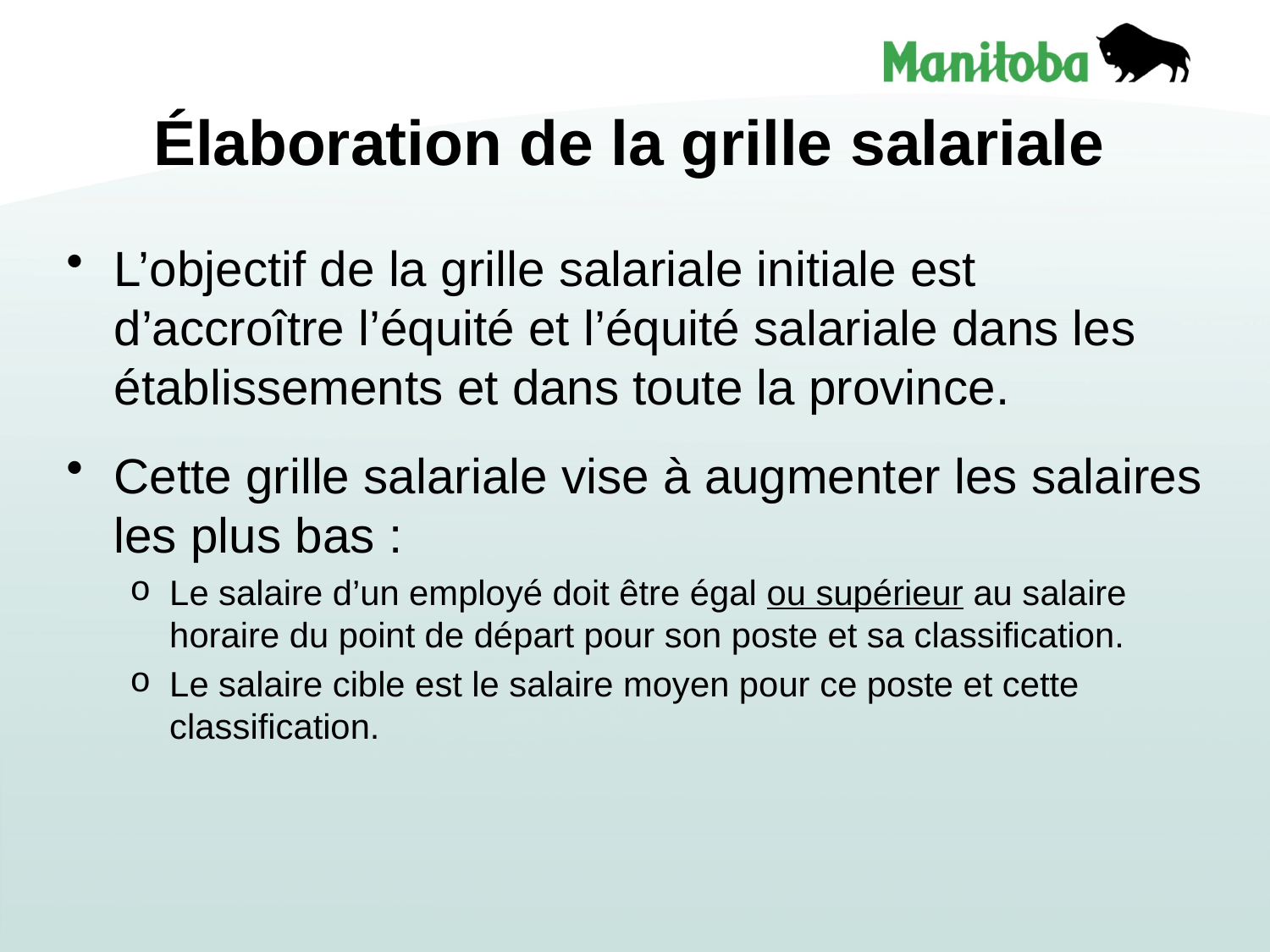

# Élaboration de la grille salariale
L’objectif de la grille salariale initiale est d’accroître l’équité et l’équité salariale dans les établissements et dans toute la province.

Cette grille salariale vise à augmenter les salaires les plus bas :
Le salaire d’un employé doit être égal ou supérieur au salaire horaire du point de départ pour son poste et sa classification.
Le salaire cible est le salaire moyen pour ce poste et cette classification.